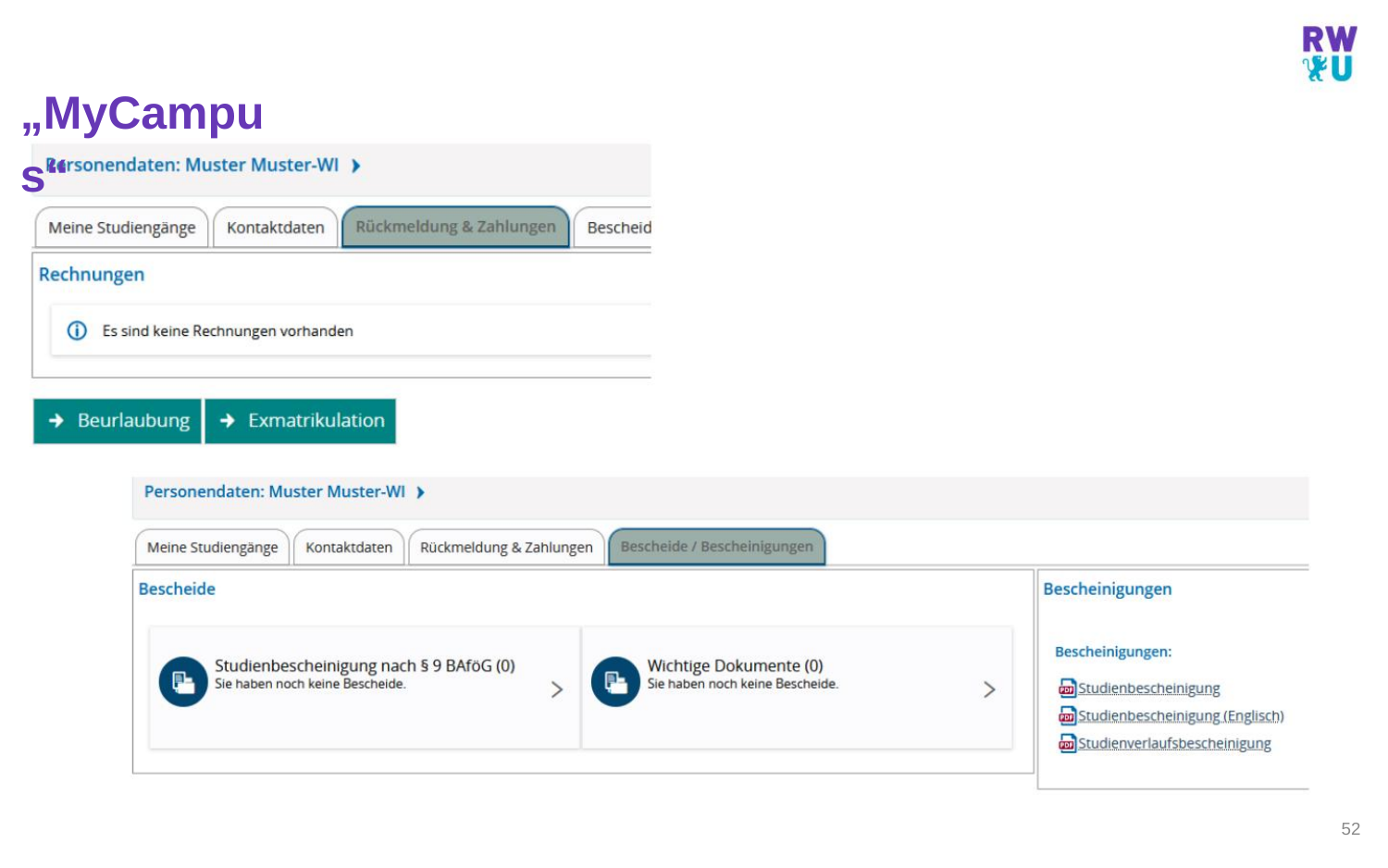

„MyCampus“
52
M.Sc. Moritz Haag, Einführung ins LSF System
51